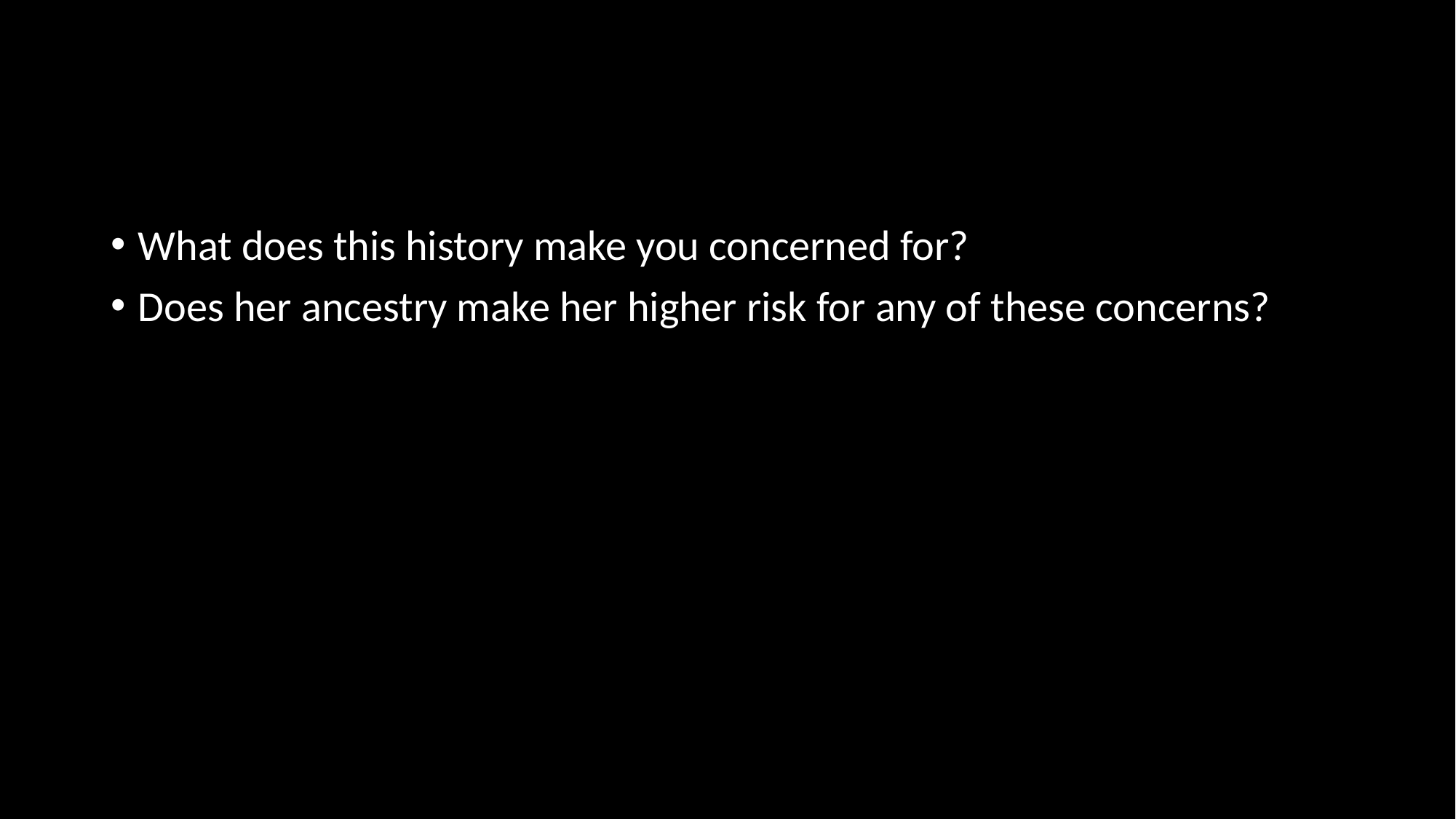

What does this history make you concerned for?
Does her ancestry make her higher risk for any of these concerns?